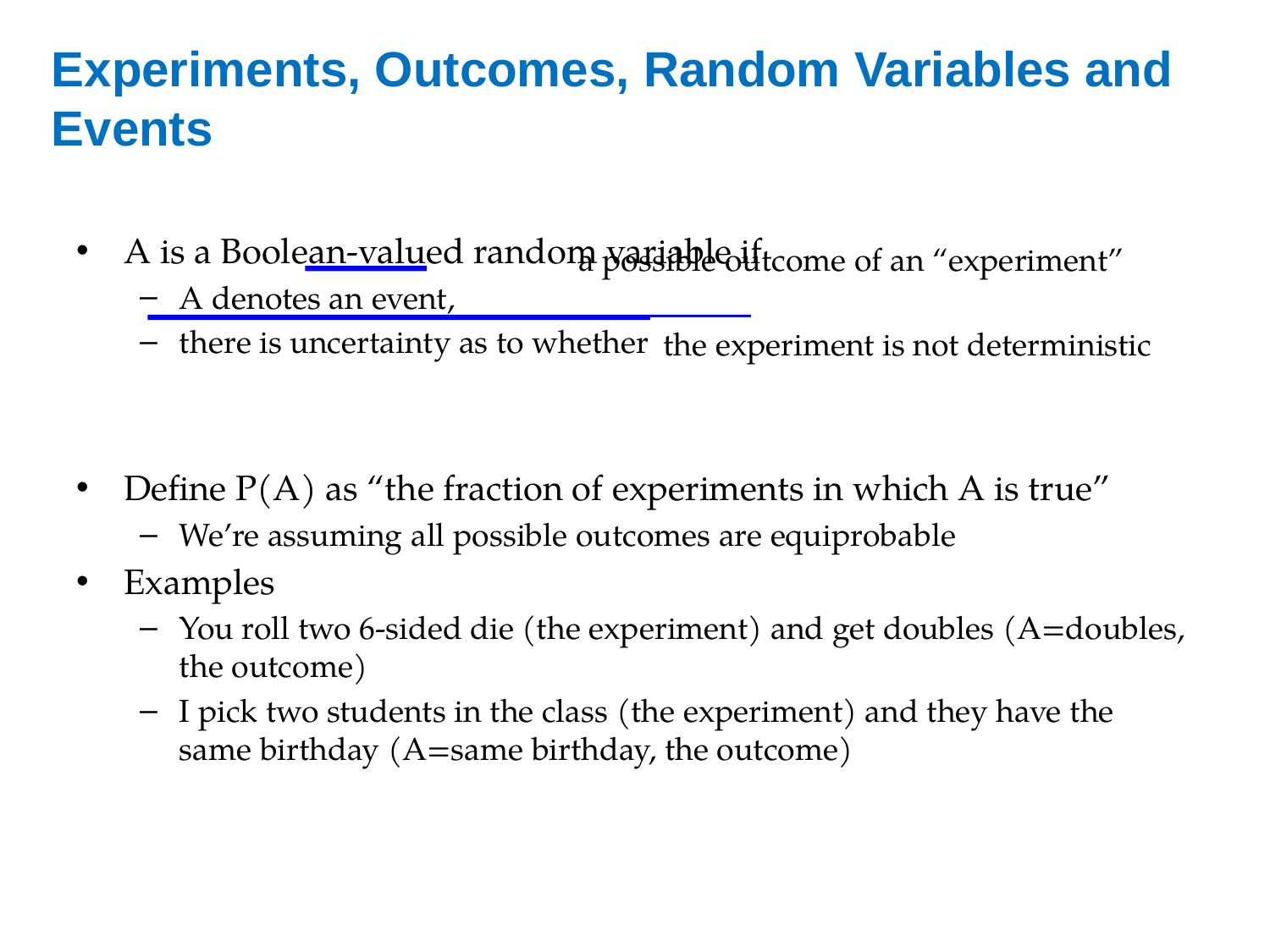

# Experiments, Outcomes, Random Variables and Events
A is a Boolean-valued random variable if
A denotes an event,
there is uncertainty as to whether A occurs.

Define P(A) as “the fraction of experiments in which A is true”
We’re assuming all possible outcomes are equiprobable
Examples
You roll two 6-sided die (the experiment) and get doubles (A=doubles, the outcome)
I pick two students in the class (the experiment) and they have the same birthday (A=same birthday, the outcome)
a possible outcome of an “experiment”

the experiment is not deterministic